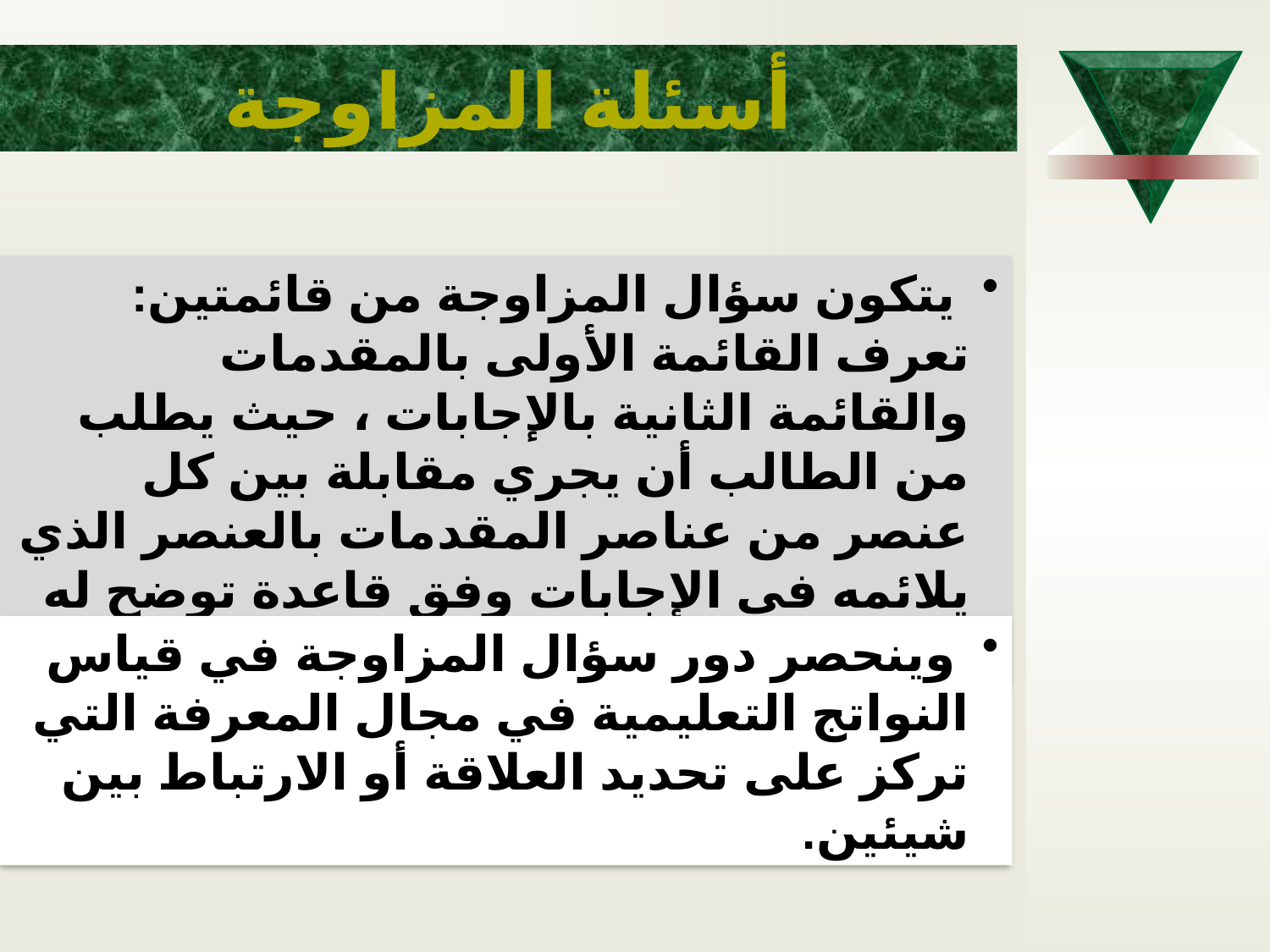

أسئلة المزاوجة
 يتكون سؤال المزاوجة من قائمتين: تعرف القائمة الأولى بالمقدمات والقائمة الثانية بالإجابات ، حيث يطلب من الطالب أن يجري مقابلة بين كل عنصر من عناصر المقدمات بالعنصر الذي يلائمه في الإجابات وفق قاعدة توضح له في التوجيهات.
 وينحصر دور سؤال المزاوجة في قياس النواتج التعليمية في مجال المعرفة التي تركز على تحديد العلاقة أو الارتباط بين شيئين.